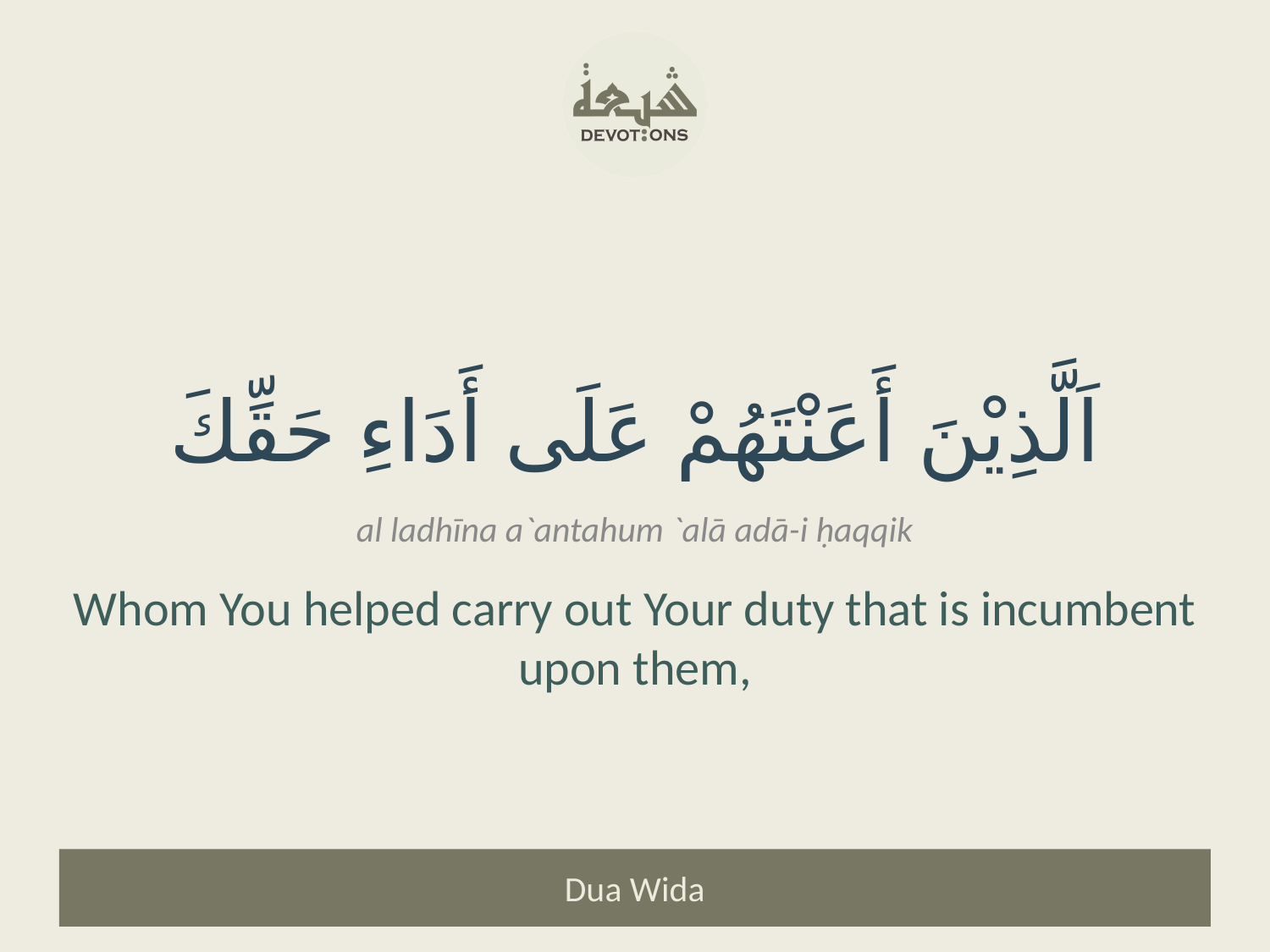

اَلَّذِيْنَ أَعَنْتَهُمْ عَلَى أَدَاءِ حَقِّكَ
al ladhīna a`antahum `alā adā-i ḥaqqik
Whom You helped carry out Your duty that is incumbent upon them,
Dua Wida